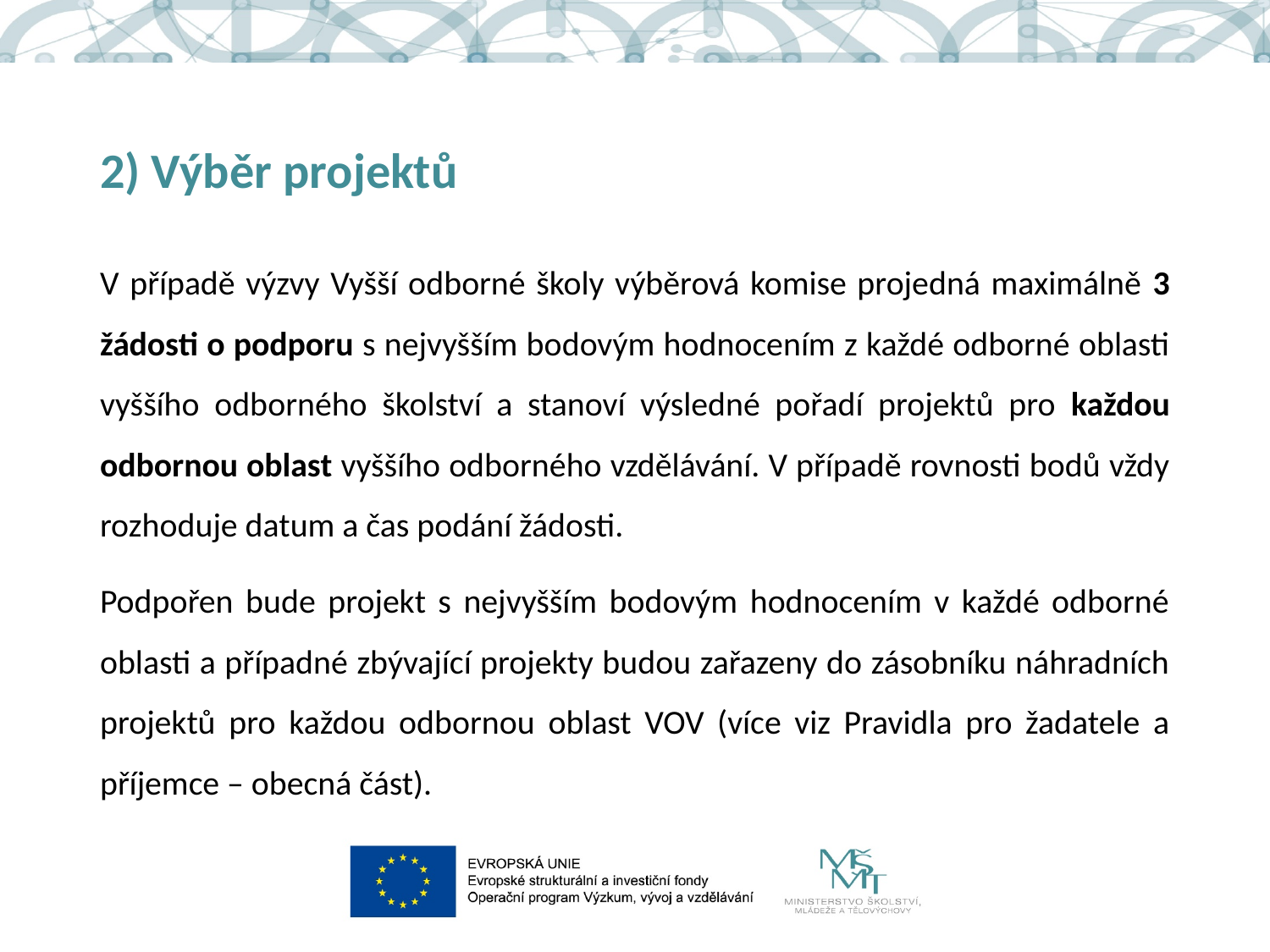

# 2) Výběr projektů
V případě výzvy Vyšší odborné školy výběrová komise projedná maximálně 3 žádosti o podporu s nejvyšším bodovým hodnocením z každé odborné oblasti vyššího odborného školství a stanoví výsledné pořadí projektů pro každou odbornou oblast vyššího odborného vzdělávání. V případě rovnosti bodů vždy rozhoduje datum a čas podání žádosti.
Podpořen bude projekt s nejvyšším bodovým hodnocením v každé odborné oblasti a případné zbývající projekty budou zařazeny do zásobníku náhradních projektů pro každou odbornou oblast VOV (více viz Pravidla pro žadatele a příjemce – obecná část).